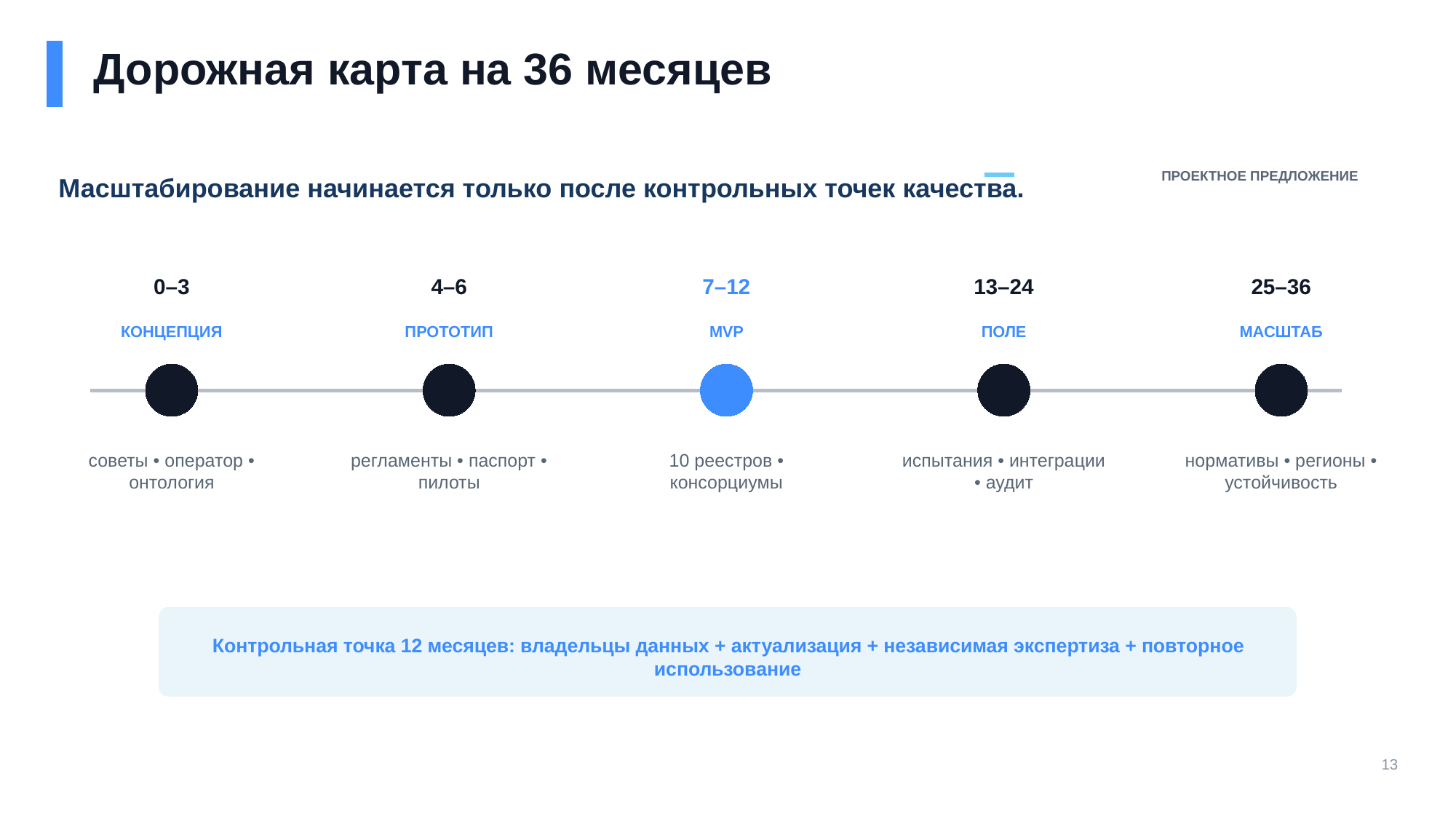

Дорожная карта на 36 месяцев

ПРОЕКТНОЕ ПРЕДЛОЖЕНИЕ
Масштабирование начинается только после контрольных точек качества.

0–3
4–6
7–12
13–24
25–36
КОНЦЕПЦИЯ
ПРОТОТИП
MVP
ПОЛЕ
МАСШТАБ

советы • оператор • онтология
регламенты • паспорт • пилоты
10 реестров • консорциумы
испытания • интеграции • аудит
нормативы • регионы • устойчивость

Контрольная точка 12 месяцев: владельцы данных + актуализация + независимая экспертиза + повторное использование
13